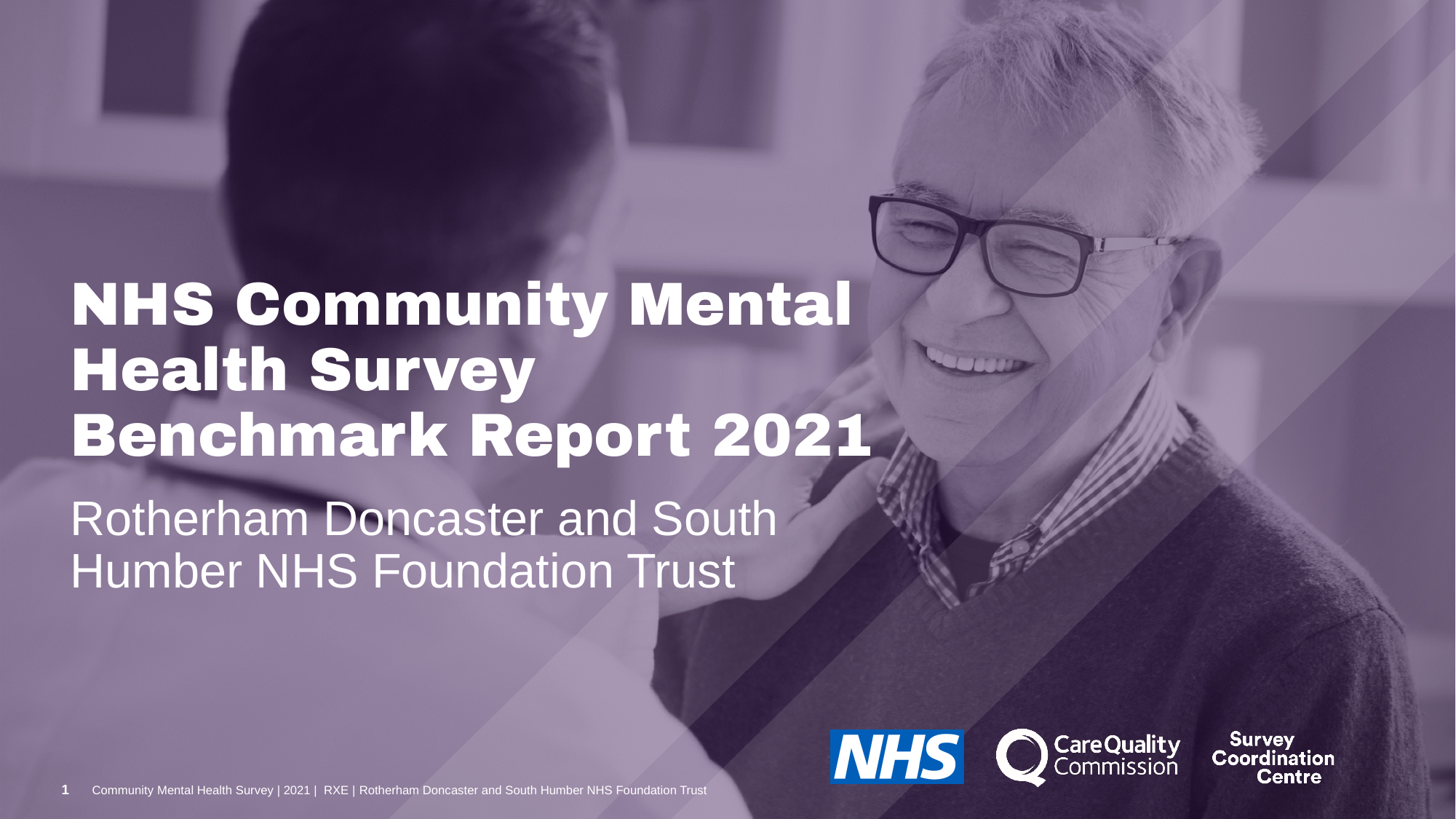

NHS Community Mental Health Survey
Benchmark Report 2021
# Rotherham Doncaster and South Humber NHS Foundation Trust
1